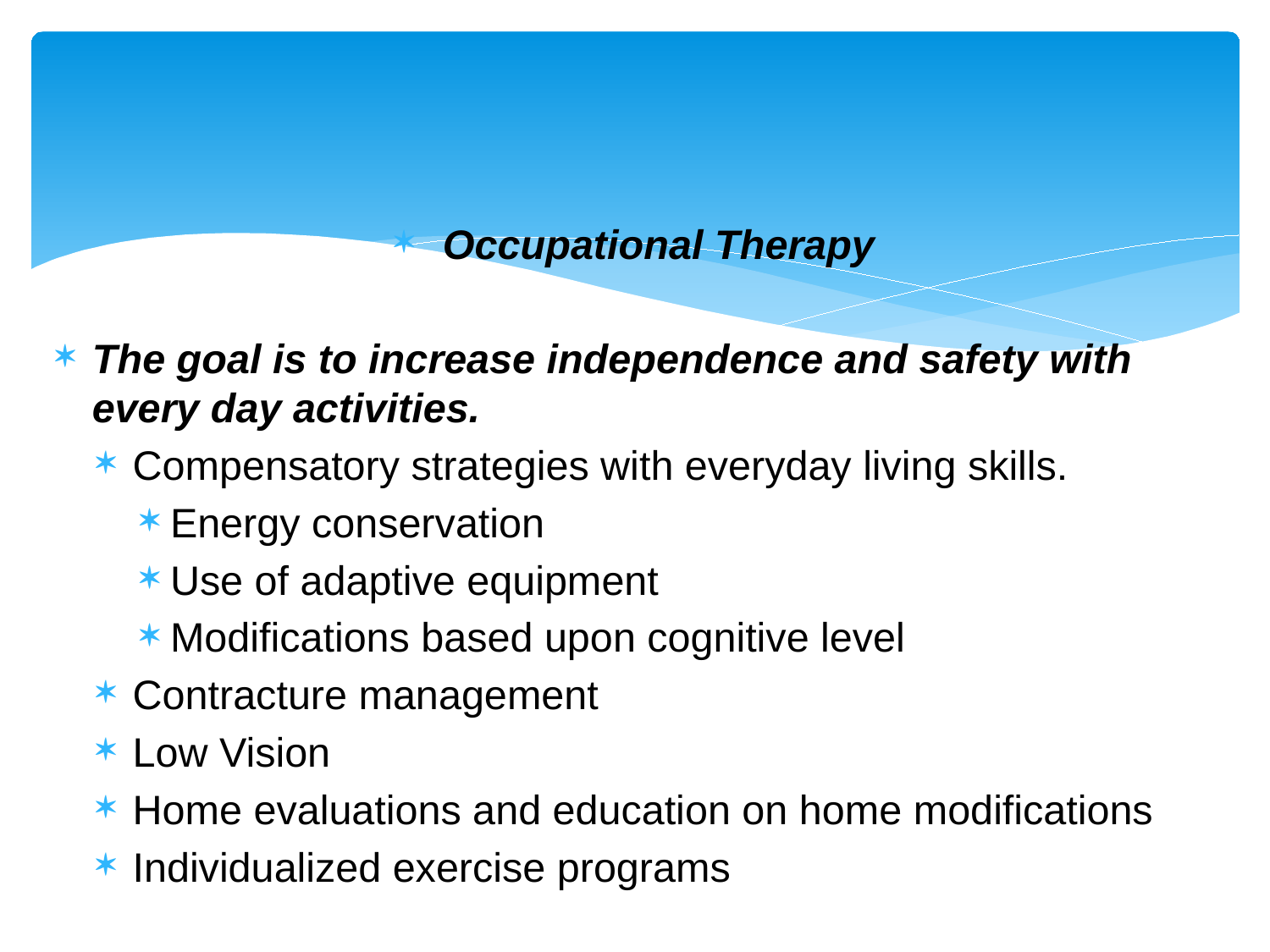

#
Occupational Therapy

The goal is to increase independence and safety with every day activities.
Compensatory strategies with everyday living skills.
Energy conservation
Use of adaptive equipment
Modifications based upon cognitive level
Contracture management
Low Vision
Home evaluations and education on home modifications
Individualized exercise programs